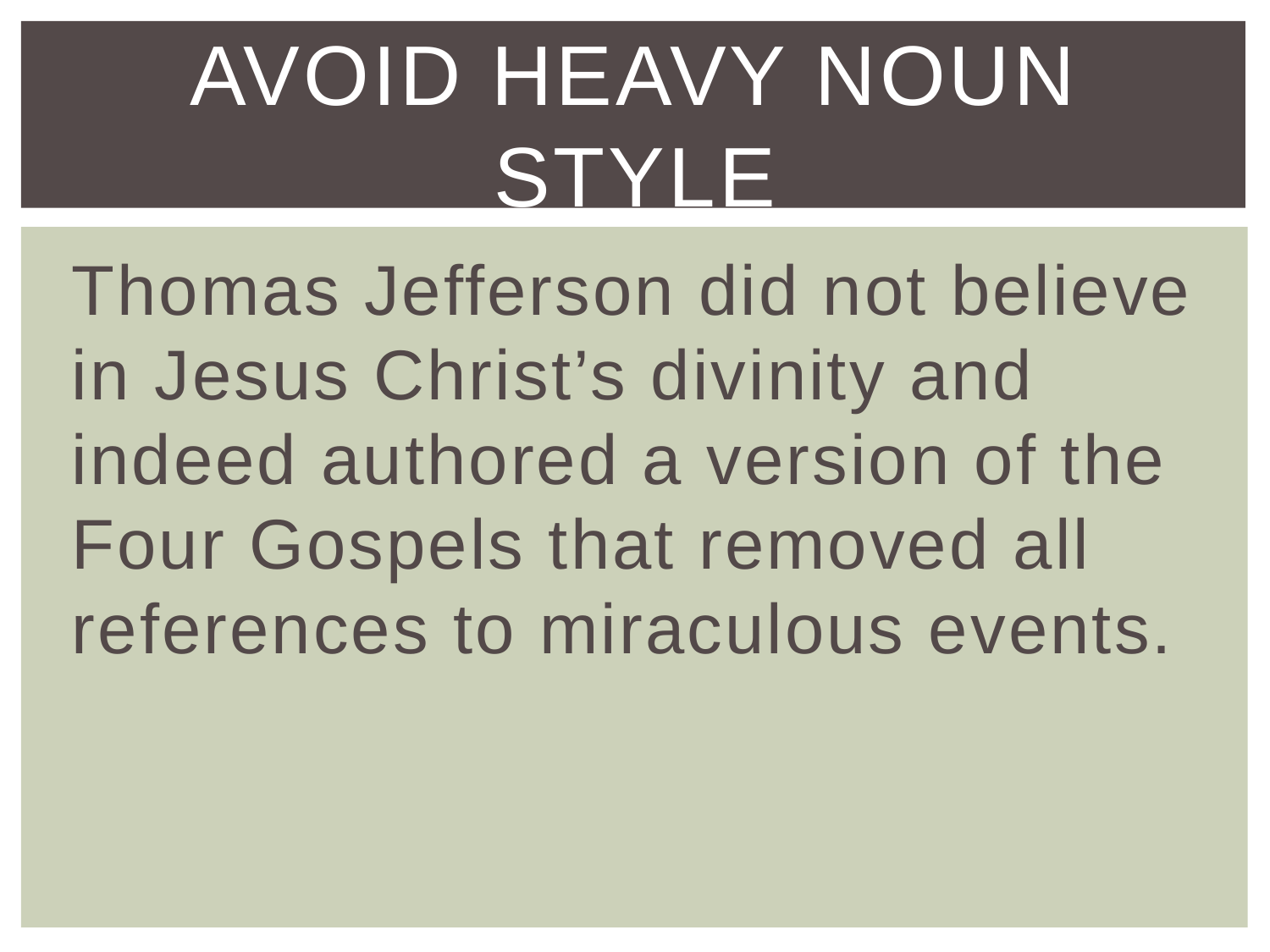

# Avoid heavy noun style
Thomas Jefferson did not believe in Jesus Christ’s divinity and indeed authored a version of the Four Gospels that removed all references to miraculous events.